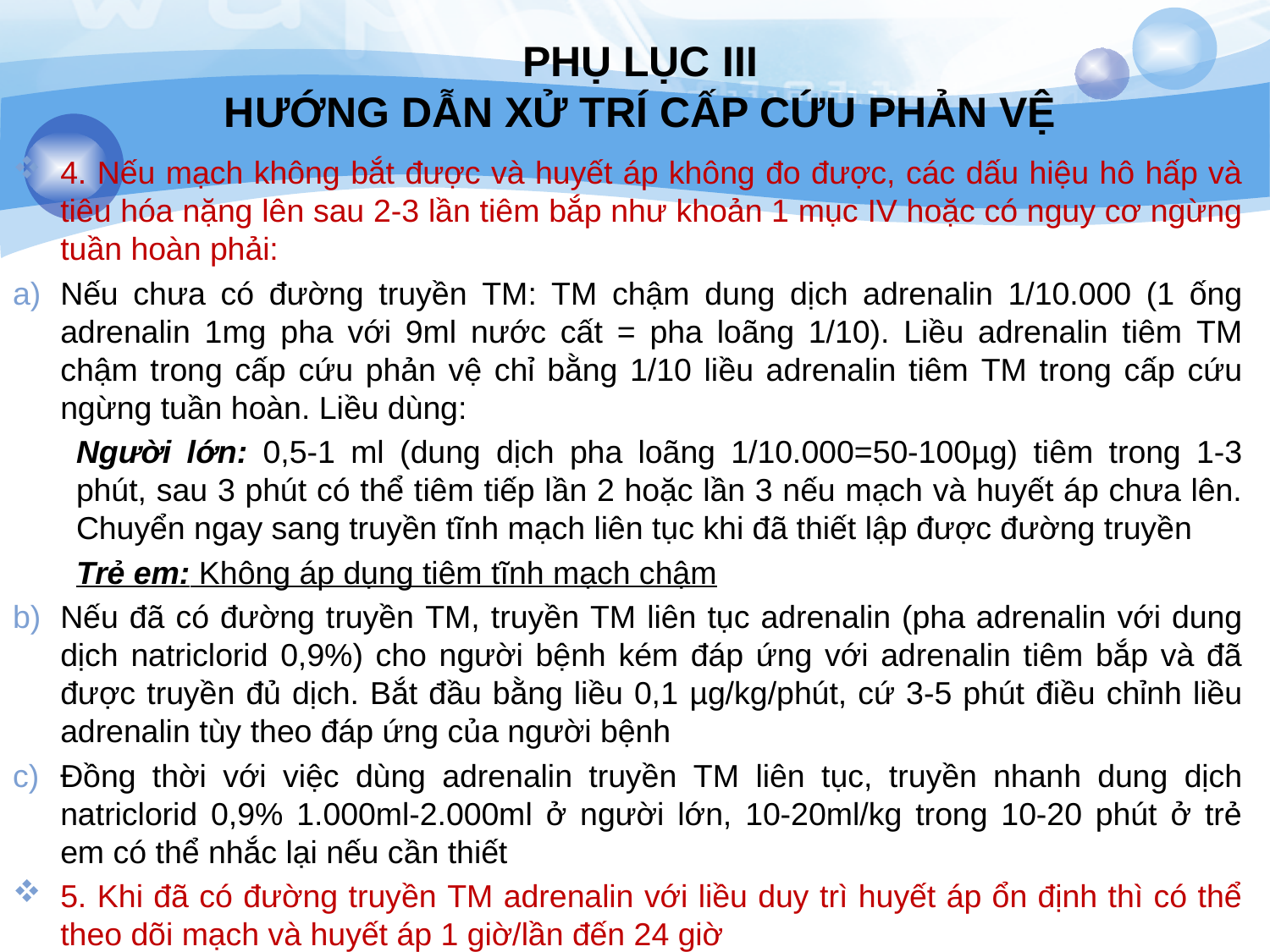

# PHỤ LỤC III HƯỚNG DẪN XỬ TRÍ CẤP CỨU PHẢN VỆ
4. Nếu mạch không bắt được và huyết áp không đo được, các dấu hiệu hô hấp và tiêu hóa nặng lên sau 2-3 lần tiêm bắp như khoản 1 mục IV hoặc có nguy cơ ngừng tuần hoàn phải:
Nếu chưa có đường truyền TM: TM chậm dung dịch adrenalin 1/10.000 (1 ống adrenalin 1mg pha với 9ml nước cất = pha loãng 1/10). Liều adrenalin tiêm TM chậm trong cấp cứu phản vệ chỉ bằng 1/10 liều adrenalin tiêm TM trong cấp cứu ngừng tuần hoàn. Liều dùng:
Người lớn: 0,5-1 ml (dung dịch pha loãng 1/10.000=50-100µg) tiêm trong 1-3 phút, sau 3 phút có thể tiêm tiếp lần 2 hoặc lần 3 nếu mạch và huyết áp chưa lên. Chuyển ngay sang truyền tĩnh mạch liên tục khi đã thiết lập được đường truyền
Trẻ em: Không áp dụng tiêm tĩnh mạch chậm
Nếu đã có đường truyền TM, truyền TM liên tục adrenalin (pha adrenalin với dung dịch natriclorid 0,9%) cho người bệnh kém đáp ứng với adrenalin tiêm bắp và đã được truyền đủ dịch. Bắt đầu bằng liều 0,1 µg/kg/phút, cứ 3-5 phút điều chỉnh liều adrenalin tùy theo đáp ứng của người bệnh
Đồng thời với việc dùng adrenalin truyền TM liên tục, truyền nhanh dung dịch natriclorid 0,9% 1.000ml-2.000ml ở người lớn, 10-20ml/kg trong 10-20 phút ở trẻ em có thể nhắc lại nếu cần thiết
5. Khi đã có đường truyền TM adrenalin với liều duy trì huyết áp ổn định thì có thể theo dõi mạch và huyết áp 1 giờ/lần đến 24 giờ